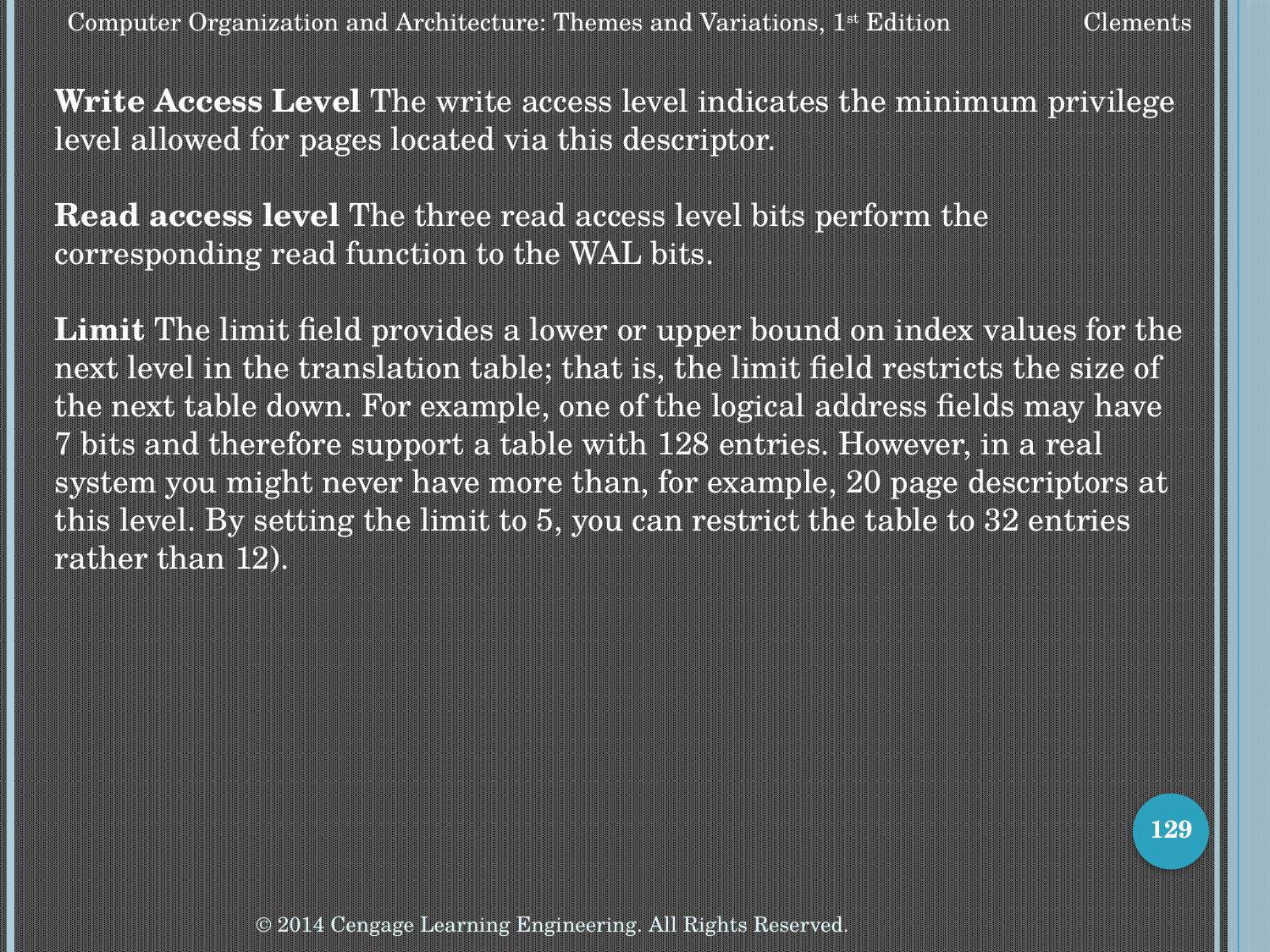

Computer Organization and Architecture: Themes and Variations, 1st Edition 	Clements
Write Access Level The write access level indicates the minimum privilege level allowed for pages located via this descriptor.

Read access level The three read access level bits perform the corresponding read function to the WAL bits.

Limit The limit field provides a lower or upper bound on index values for the next level in the translation table; that is, the limit field restricts the size of the next table down. For example, one of the logical address fields may have 7 bits and therefore support a table with 128 entries. However, in a real system you might never have more than, for example, 20 page descriptors at this level. By setting the limit to 5, you can restrict the table to 32 entries rather than 12).

129
© 2014 Cengage Learning Engineering. All Rights Reserved.